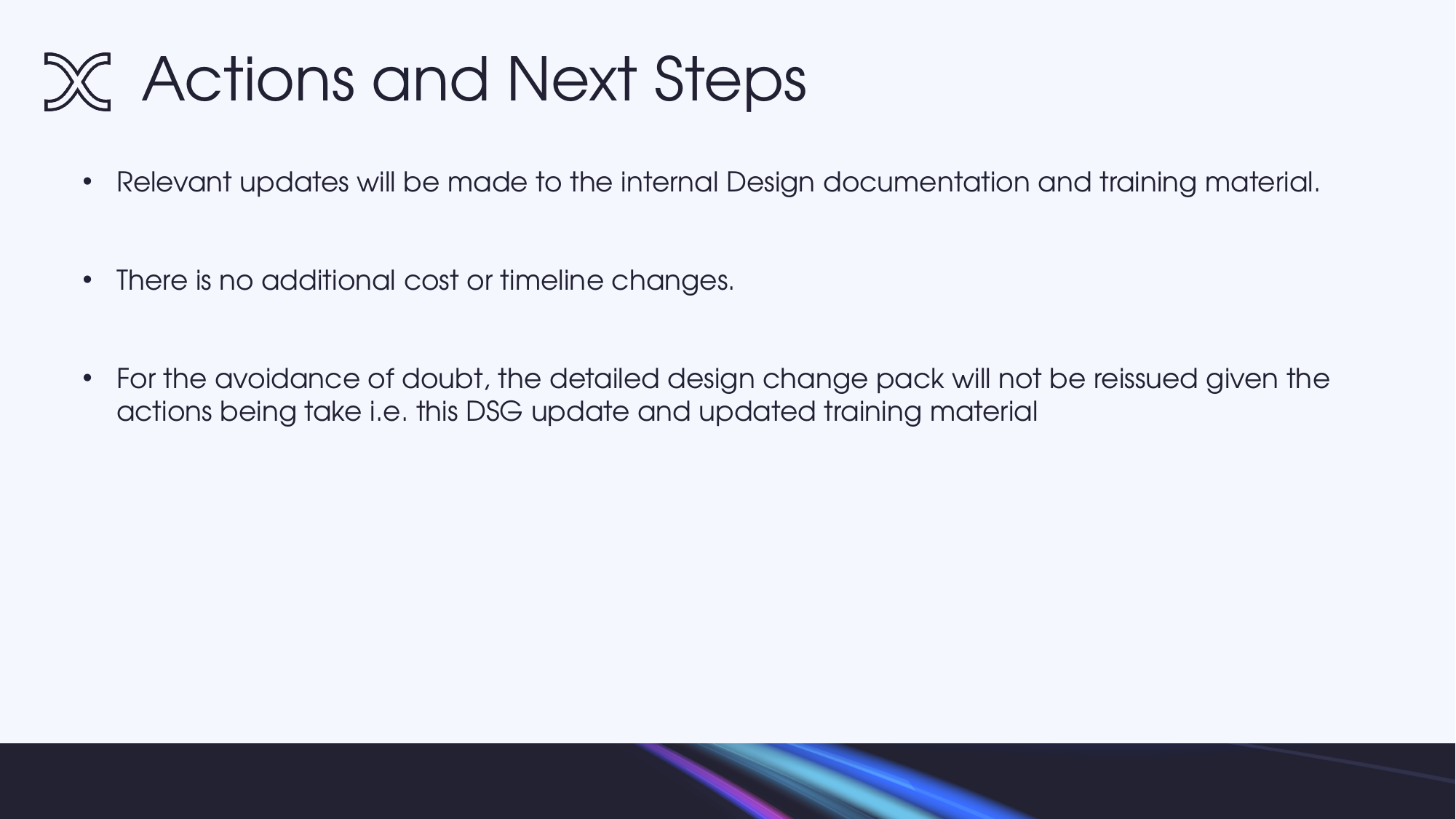

# Actions and Next Steps
Relevant updates will be made to the internal Design documentation and training material.

There is no additional cost or timeline changes.

For the avoidance of doubt, the detailed design change pack will not be reissued given the actions being take i.e. this DSG update and updated training material